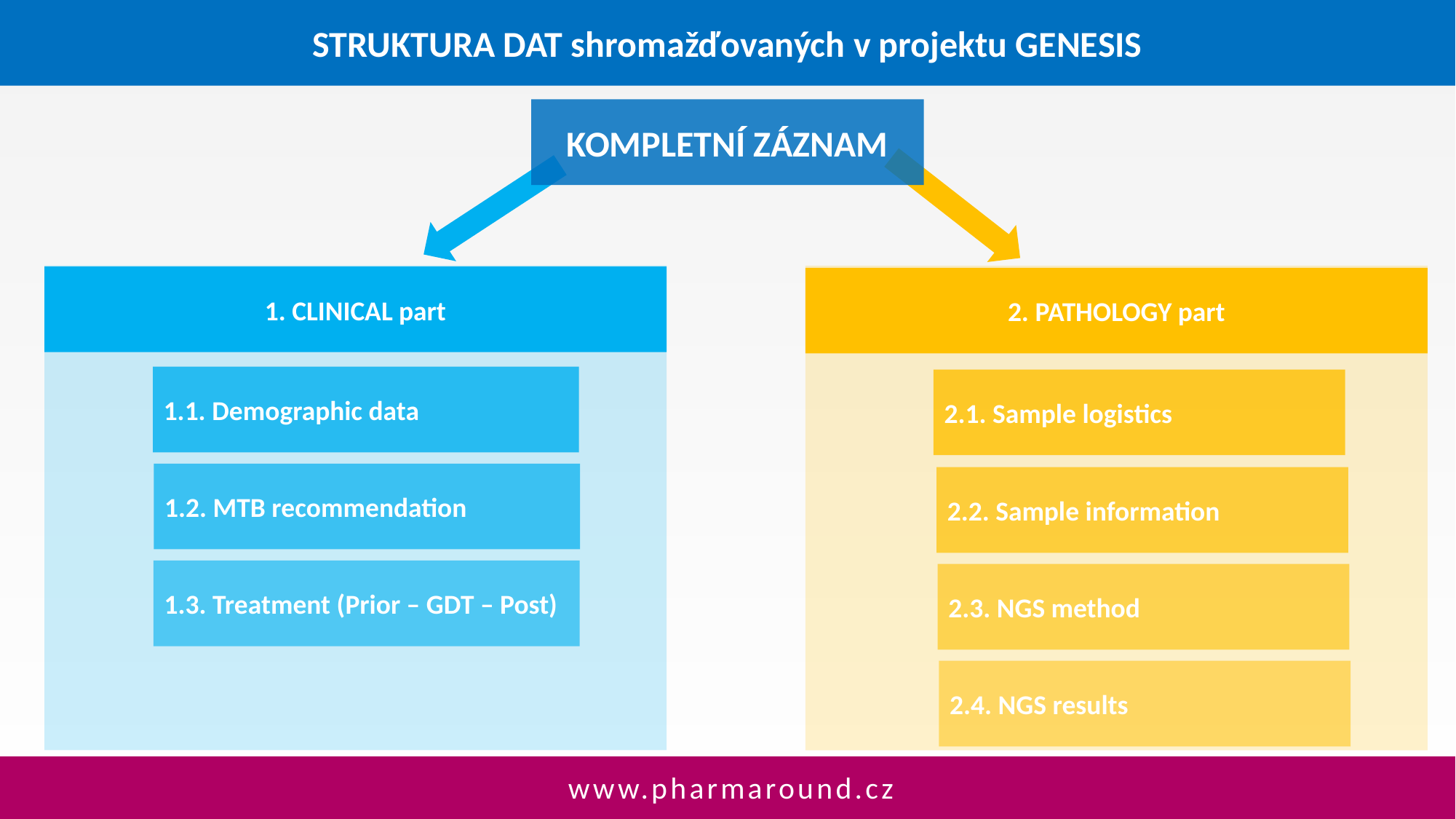

STRUKTURA DAT shromažďovaných v projektu GENESIS
KOMPLETNÍ ZÁZNAM

1. CLINICAL part
2. PATHOLOGY part
1.1. Demographic data
1.2. MTB recommendation
1.3. Treatment (Prior – GDT – Post)
2.1. Sample logistics
2.2. Sample information
2.3. NGS method
2.4. NGS results
www.pharmaround.cz